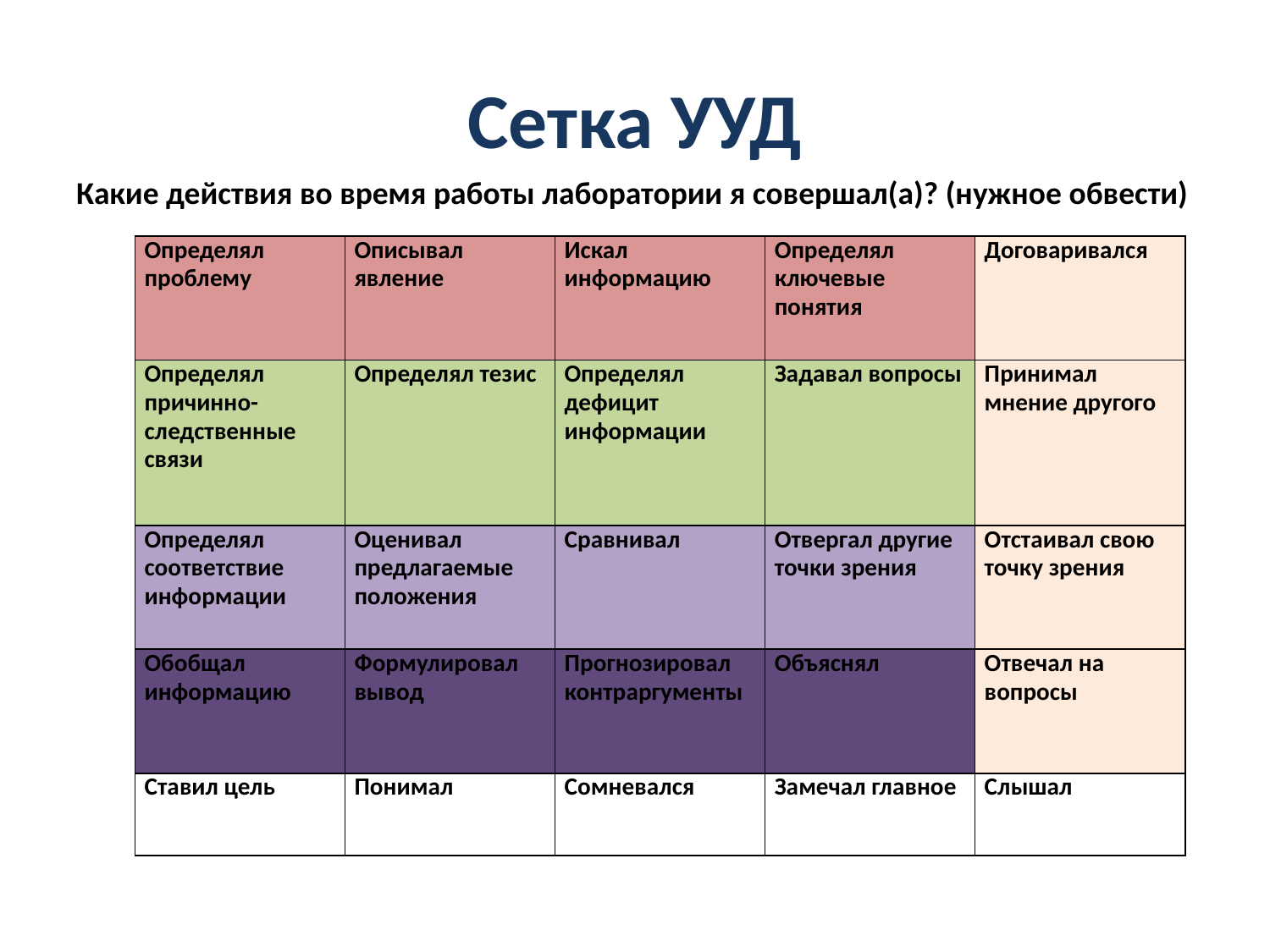

# Сетка УУД
Какие действия во время работы лаборатории я совершал(а)? (нужное обвести)

| Определял проблему | Описывал явление | Искал информацию | Определял ключевые понятия | Договаривался |
| --- | --- | --- | --- | --- |
| Определял причинно-следственные связи | Определял тезис | Определял дефицит информации | Задавал вопросы | Принимал мнение другого |
| Определял соответствие информации | Оценивал предлагаемые положения | Сравнивал | Отвергал другие точки зрения | Отстаивал свою точку зрения |
| Обобщал информацию | Формулировал вывод | Прогнозировал контраргументы | Объяснял | Отвечал на вопросы |
| Ставил цель | Понимал | Сомневался | Замечал главное | Слышал |